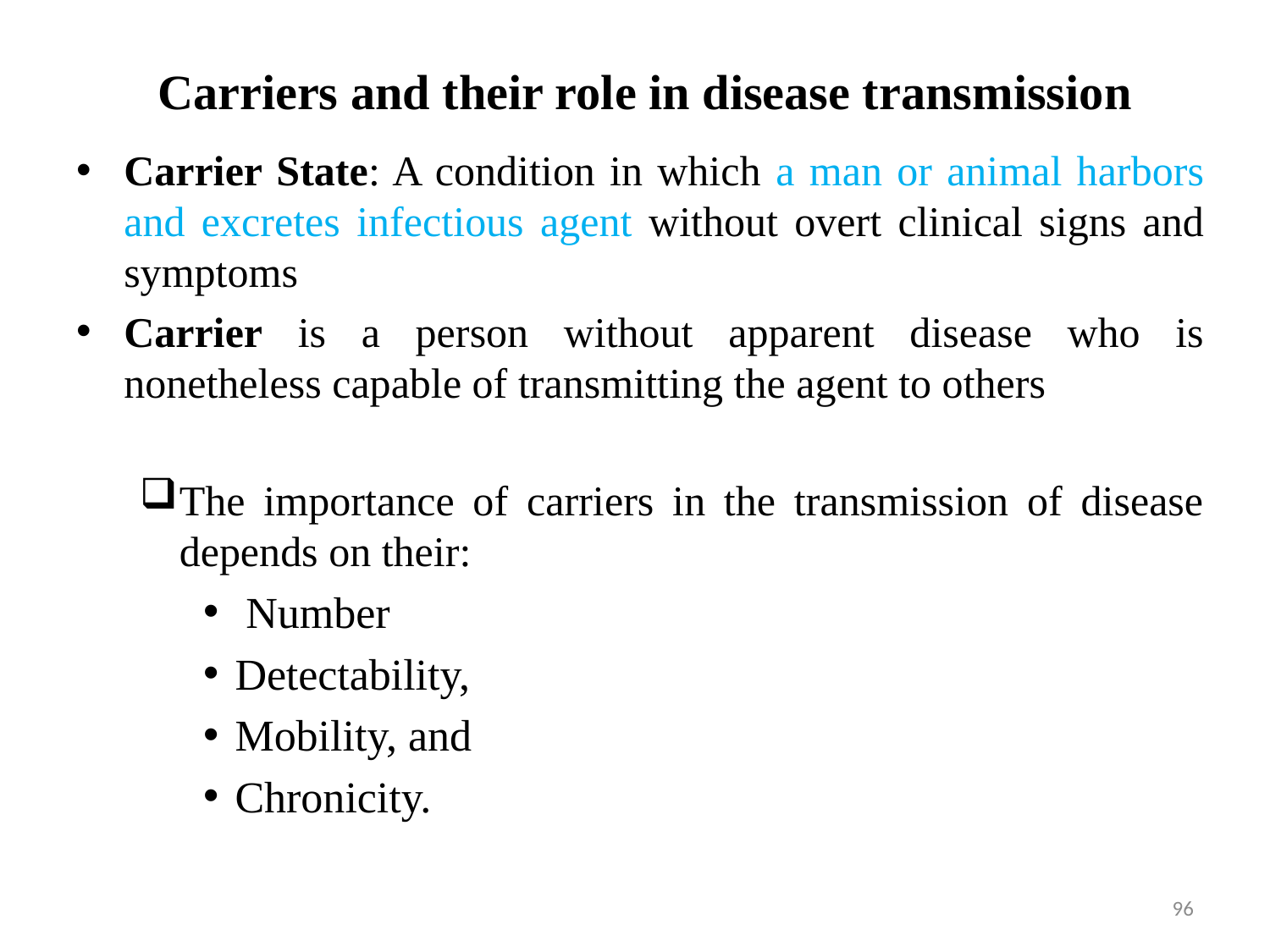

# Carriers and their role in disease transmission
Carrier State: A condition in which a man or animal harbors and excretes infectious agent without overt clinical signs and symptoms
Carrier is a person without apparent disease who is nonetheless capable of transmitting the agent to others

The importance of carriers in the transmission of disease depends on their:
 Number
Detectability,
Mobility, and
Chronicity.
96